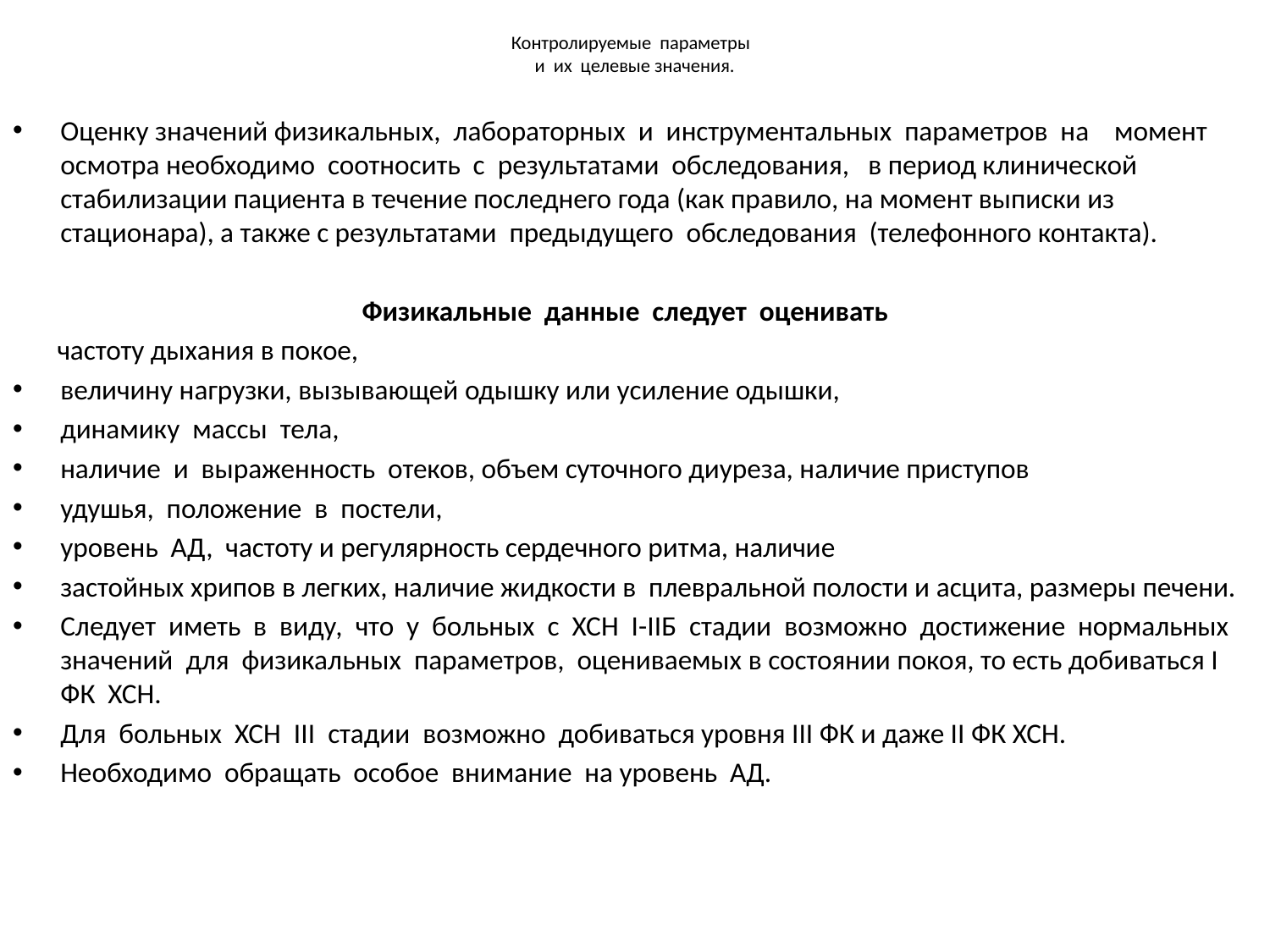

# Контролируемые  параметры и  их  целевые значения.
Оценку значений физикальных,  лабораторных  и  инструментальных  параметров  на    момент   осмотра необходимо  соотносить  с  результатами  обследования,   в период клинической стабилизации пациента в течение последнего года (как правило, на момент выписки из стационара), а также с результатами  предыдущего  обследования  (телефонного контакта).

 Физикальные  данные  следует  оценивать
       частоту дыхания в покое,
величину нагрузки, вызывающей одышку или усиление одышки,
динамику  массы  тела,
наличие  и  выраженность  отеков, объем суточного диуреза, наличие приступов
удушья,  положение  в  постели,
уровень  АД,  частоту и регулярность сердечного ритма, наличие
застойных хрипов в легких, наличие жидкости в  плевральной полости и асцита, размеры печени.
Следует  иметь  в  виду,  что  у  больных  с  ХСН  I-IIБ  стадии  возможно  достижение  нормальных  значений  для  физикальных  параметров,  оцениваемых в состоянии покоя, то есть добиваться I  ФК  ХСН.
Для  больных  ХСН  III  стадии  возможно  добиваться уровня III ФК и даже II ФК ХСН.
Необходимо  обращать  особое  внимание  на уровень  АД.